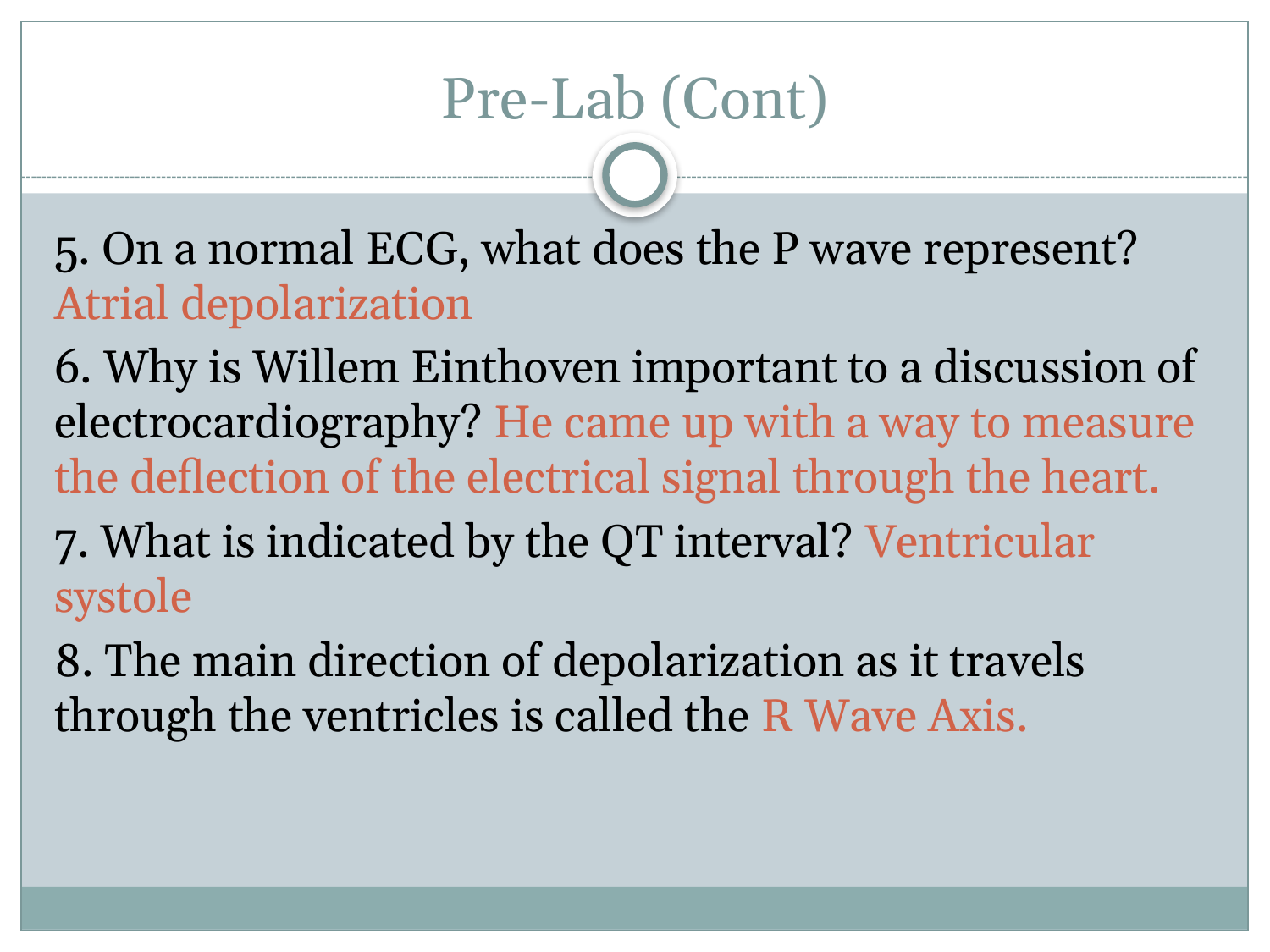

# Pre-Lab (Cont)
5. On a normal ECG, what does the P wave represent? Atrial depolarization
6. Why is Willem Einthoven important to a discussion of electrocardiography? He came up with a way to measure the deflection of the electrical signal through the heart.
7. What is indicated by the QT interval? Ventricular systole
8. The main direction of depolarization as it travels through the ventricles is called the R Wave Axis.